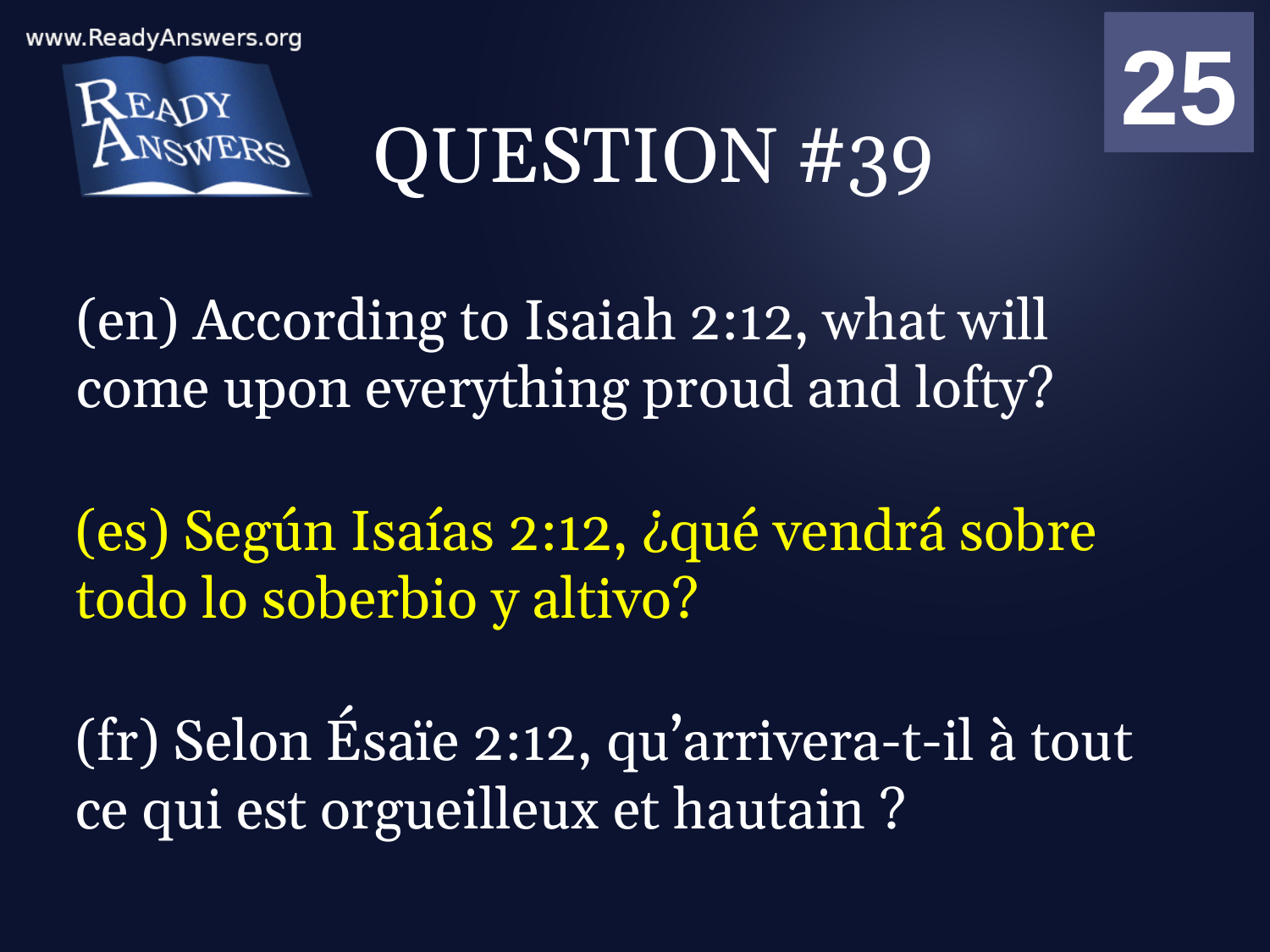

01
02
03
04
05
06
07
08
09
10
11
12
13
14
15
16
17
18
19
20
21
22
23
24
25
00
# QUESTION #39
(en) According to Isaiah 2:12, what will come upon everything proud and lofty?
(es) Según Isaías 2:12, ¿qué vendrá sobre todo lo soberbio y altivo?
(fr) Selon Ésaïe 2:12, qu’arrivera-t-il à tout ce qui est orgueilleux et hautain ?